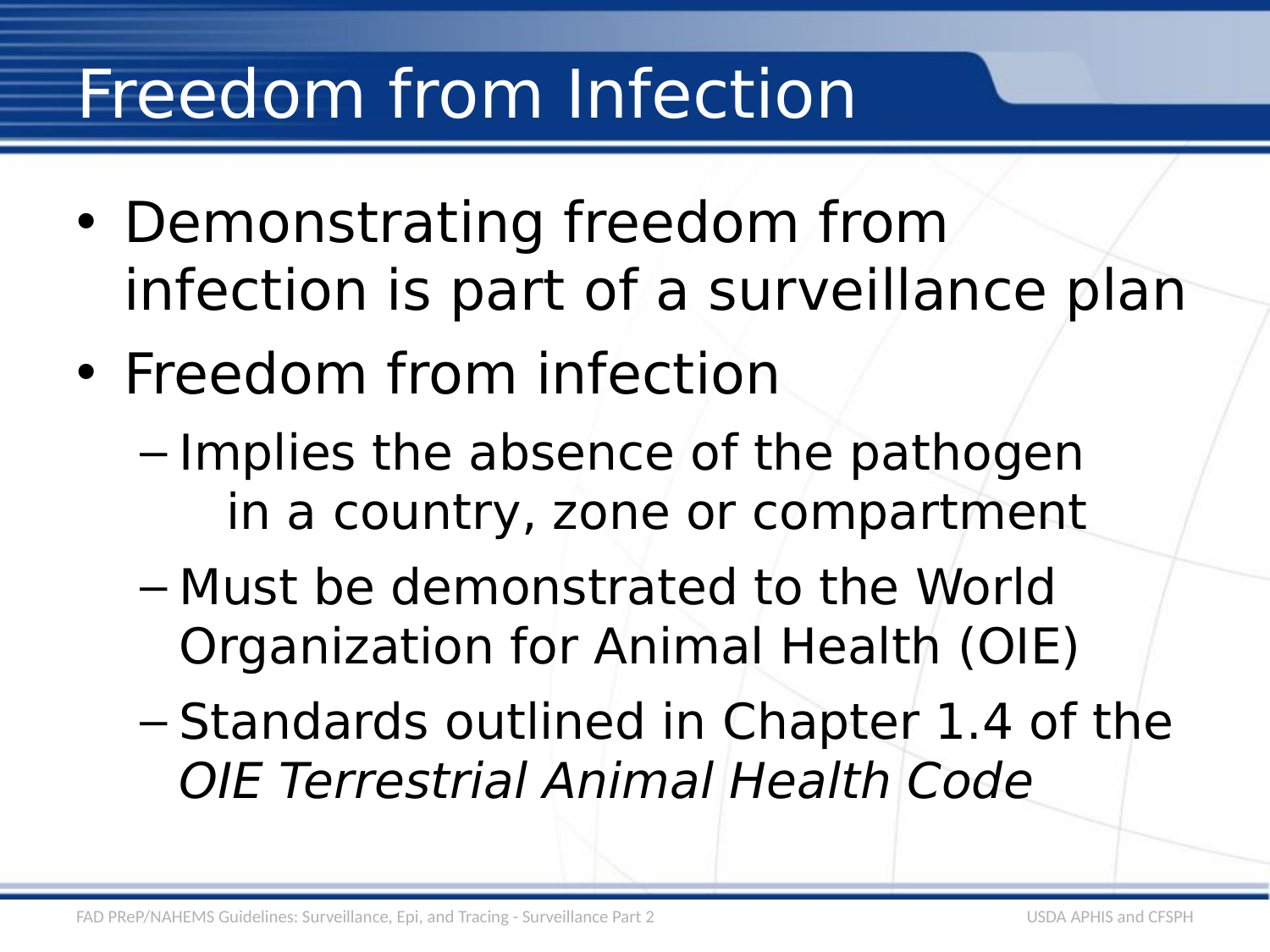

# Freedom from Infection
Demonstrating freedom from infection is part of a surveillance plan
Freedom from infection
Implies the absence of the pathogen          in a country, zone or compartment
Must be demonstrated to the World Organization for Animal Health (OIE)
Standards outlined in Chapter 1.4 of the OIE Terrestrial Animal Health Code

FAD PReP/NAHEMS Guidelines: Surveillance, Epi, and Tracing - Surveillance Part 2
USDA APHIS and CFSPH